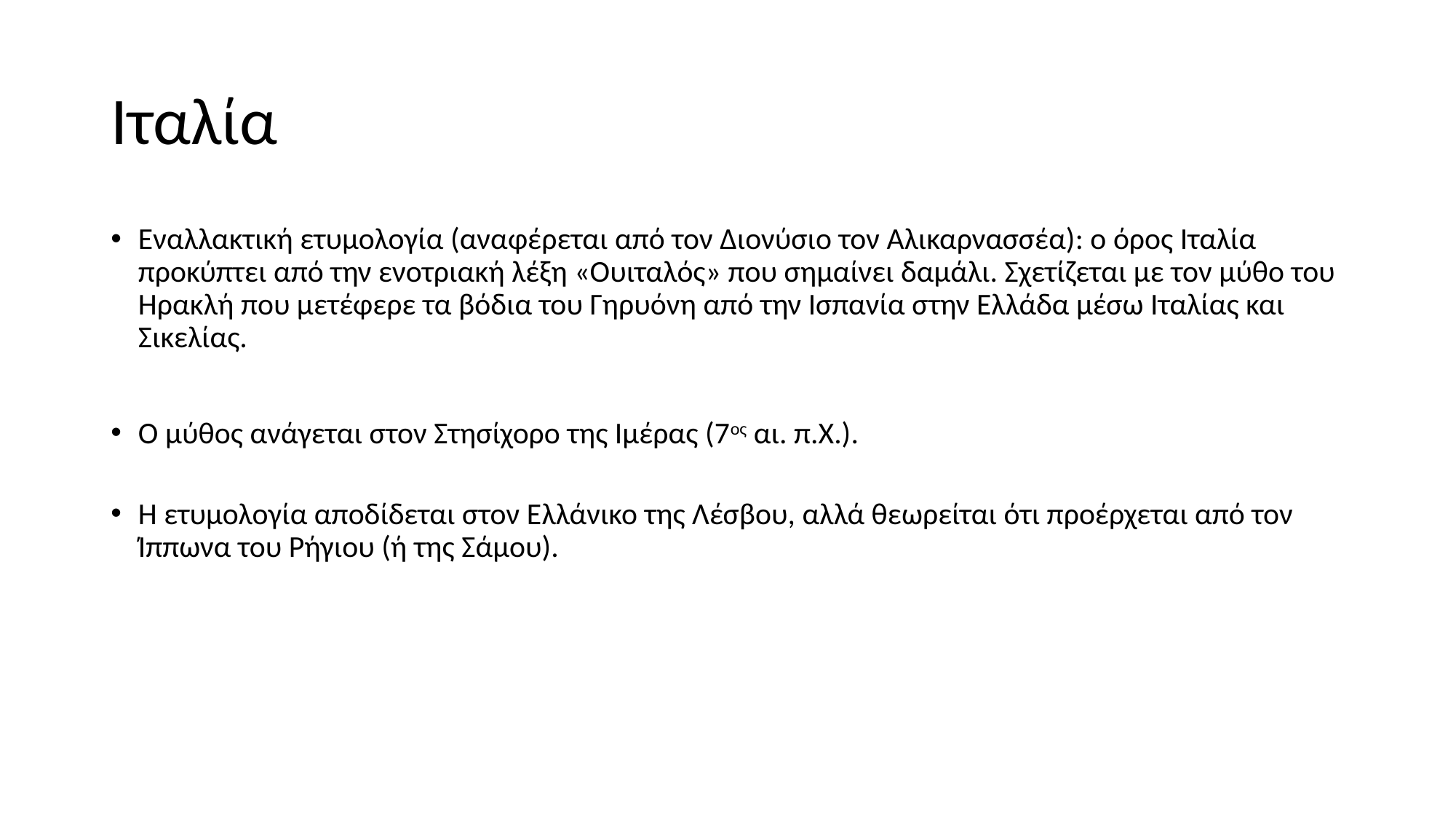

# Ιταλία
Εναλλακτική ετυμολογία (αναφέρεται από τον Διονύσιο τον Αλικαρνασσέα): ο όρος Ιταλία προκύπτει από την ενοτριακή λέξη «Ουιταλός» που σημαίνει δαμάλι. Σχετίζεται με τον μύθο του Ηρακλή που μετέφερε τα βόδια του Γηρυόνη από την Ισπανία στην Ελλάδα μέσω Ιταλίας και Σικελίας.

Ο μύθος ανάγεται στον Στησίχορο της Ιμέρας (7ος αι. π.Χ.).
Η ετυμολογία αποδίδεται στον Ελλάνικο της Λέσβου, αλλά θεωρείται ότι προέρχεται από τον Ίππωνα του Ρήγιου (ή της Σάμου).